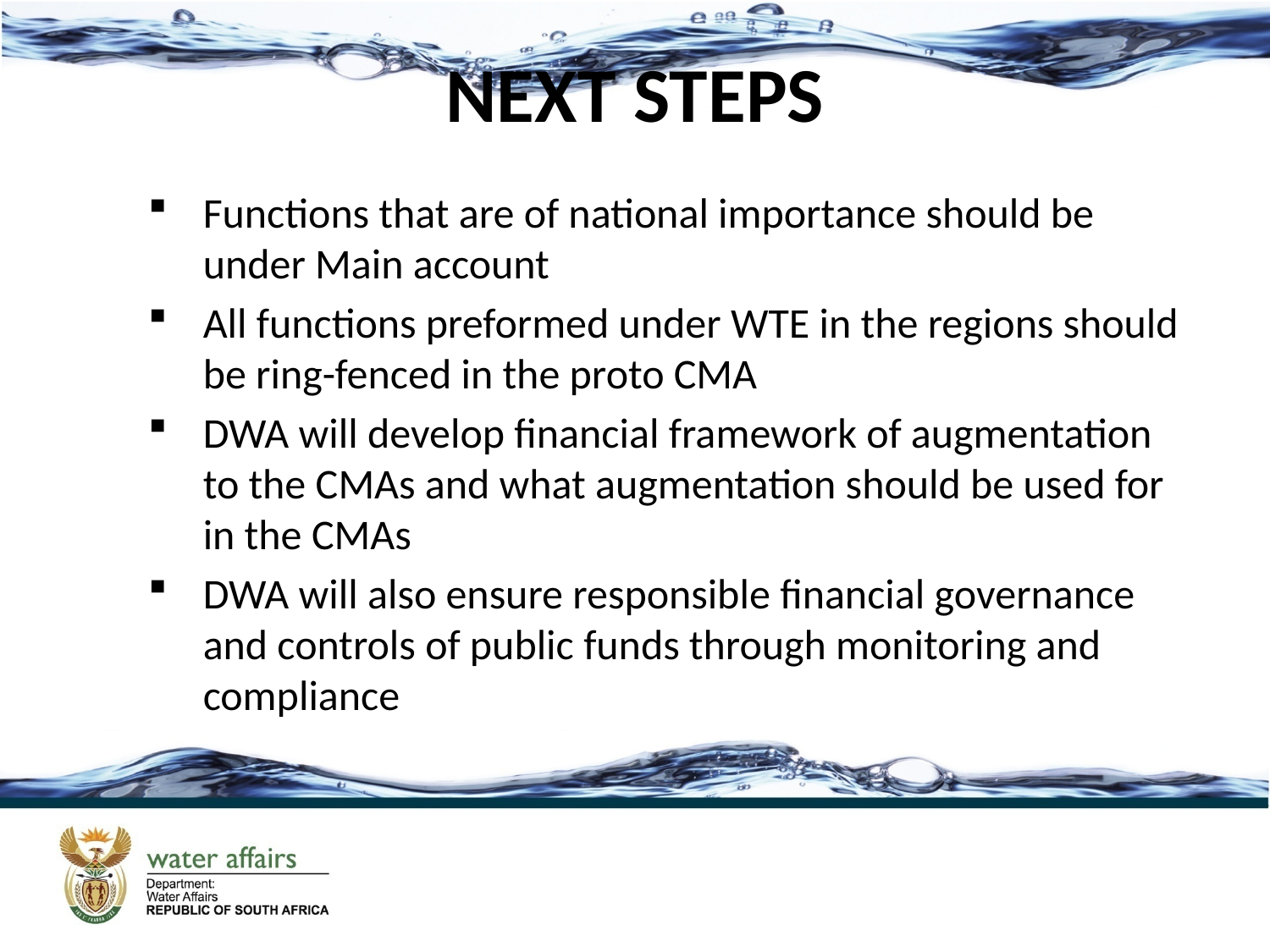

NEXT STEPS
Functions that are of national importance should be under Main account
All functions preformed under WTE in the regions should be ring-fenced in the proto CMA
DWA will develop financial framework of augmentation to the CMAs and what augmentation should be used for in the CMAs
DWA will also ensure responsible financial governance and controls of public funds through monitoring and compliance